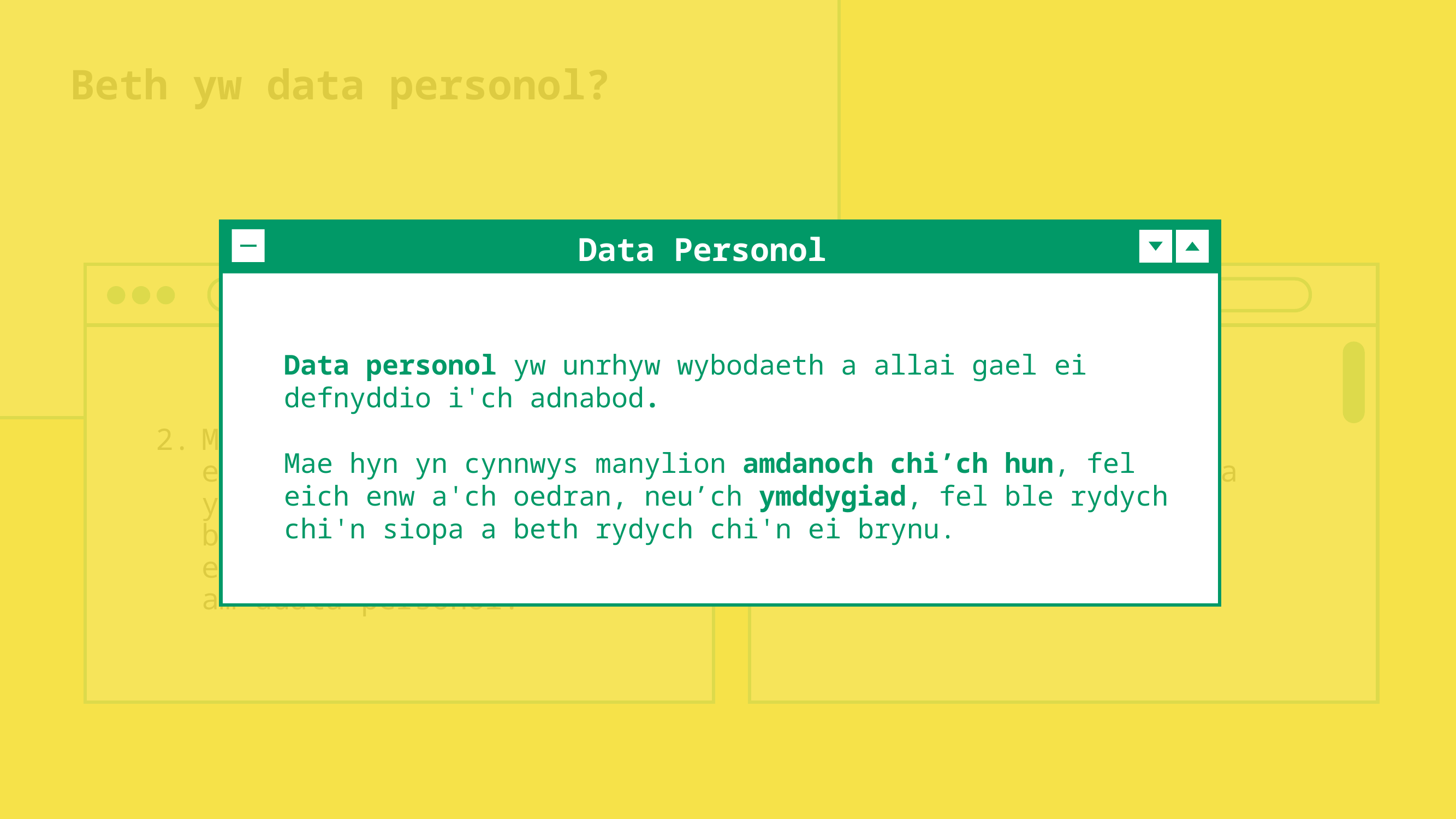

Beth yw data personol?

Mewn parau, rhannwch eich diffiniadau ac ychwanegwch unrhyw beth rydych chi eisoes yn ei wybod am ddata personol.

Ychwanegwch unrhyw enghreifftiau o ddata personol y gallwch feddwl amdanyn nhw.

Data Personol

Data personol yw unrhyw wybodaeth a allai gael ei defnyddio i'ch adnabod.

Mae hyn yn cynnwys manylion amdanoch chi’ch hun, fel eich enw a'ch oedran, neu’ch ymddygiad, fel ble rydych chi'n siopa a beth rydych chi'n ei brynu.